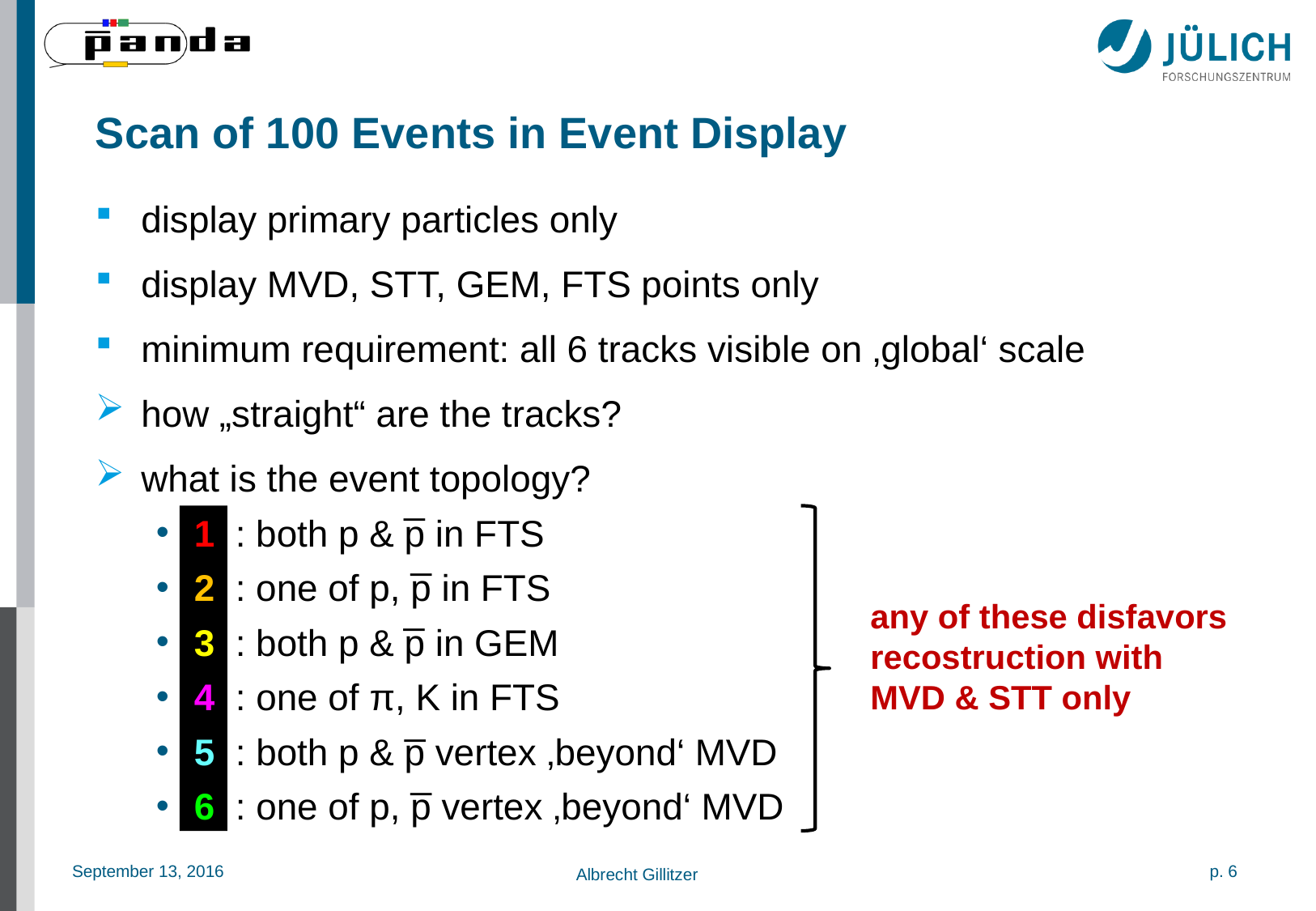

# Scan of 100 Events in Event Display
display primary particles only
display MVD, STT, GEM, FTS points only
minimum requirement: all 6 tracks visible on ‚global‘ scale
how „straight“ are the tracks?
what is the event topology?
1  : both p & p in FTS
2  : one of p, p in FTS
3  : both p & p in GEM
4  : one of π, K in FTS
5  : both p & p vertex ‚beyond‘ MVD
6  : one of p, p vertex ‚beyond‘ MVD
_
_
_
_
_

any of these disfavors recostruction with MVD & STT only